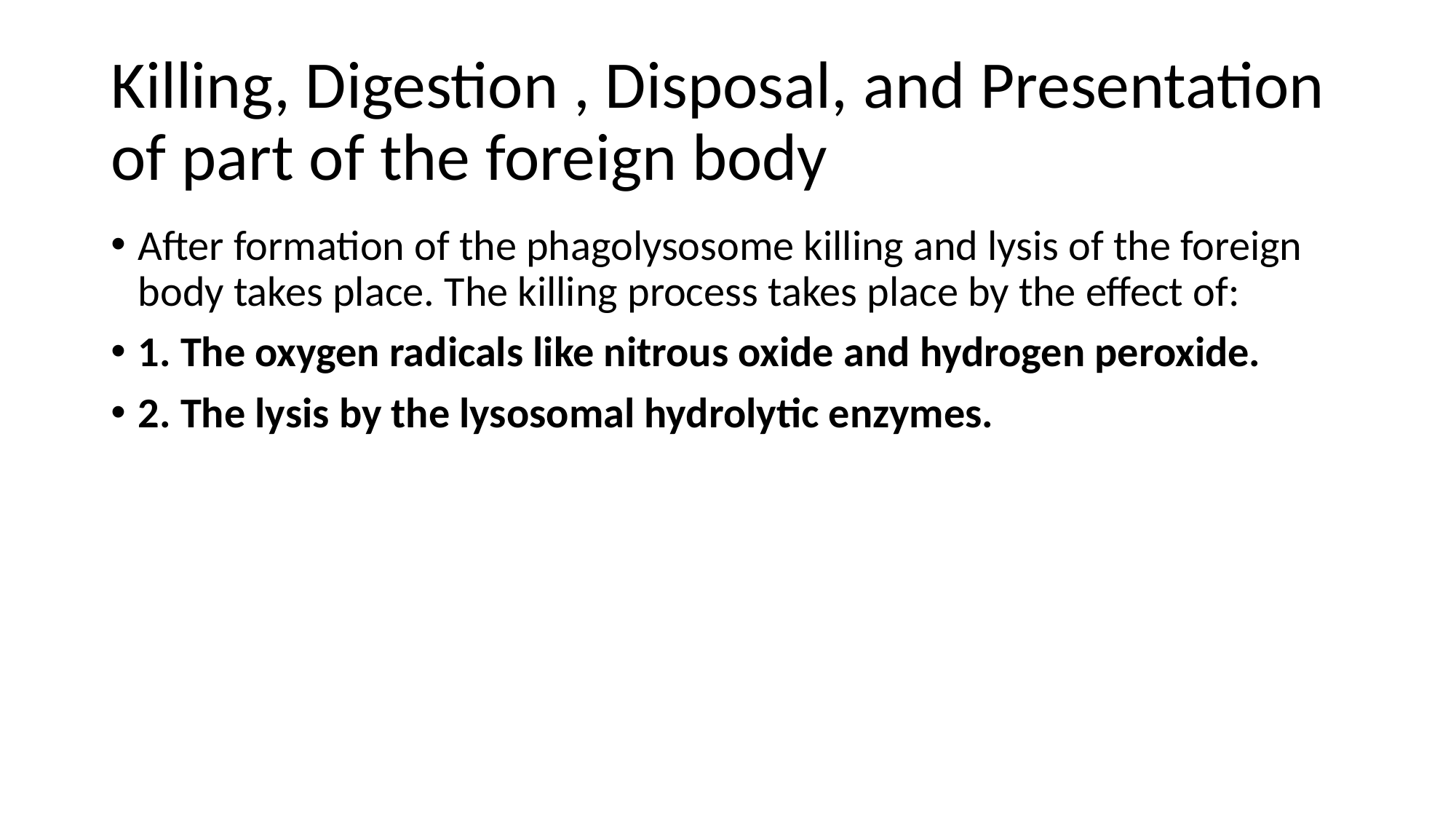

# Killing, Digestion , Disposal, and Presentation of part of the foreign body
After formation of the phagolysosome killing and lysis of the foreign body takes place. The killing process takes place by the effect of:
1. The oxygen radicals like nitrous oxide and hydrogen peroxide.
2. The lysis by the lysosomal hydrolytic enzymes.